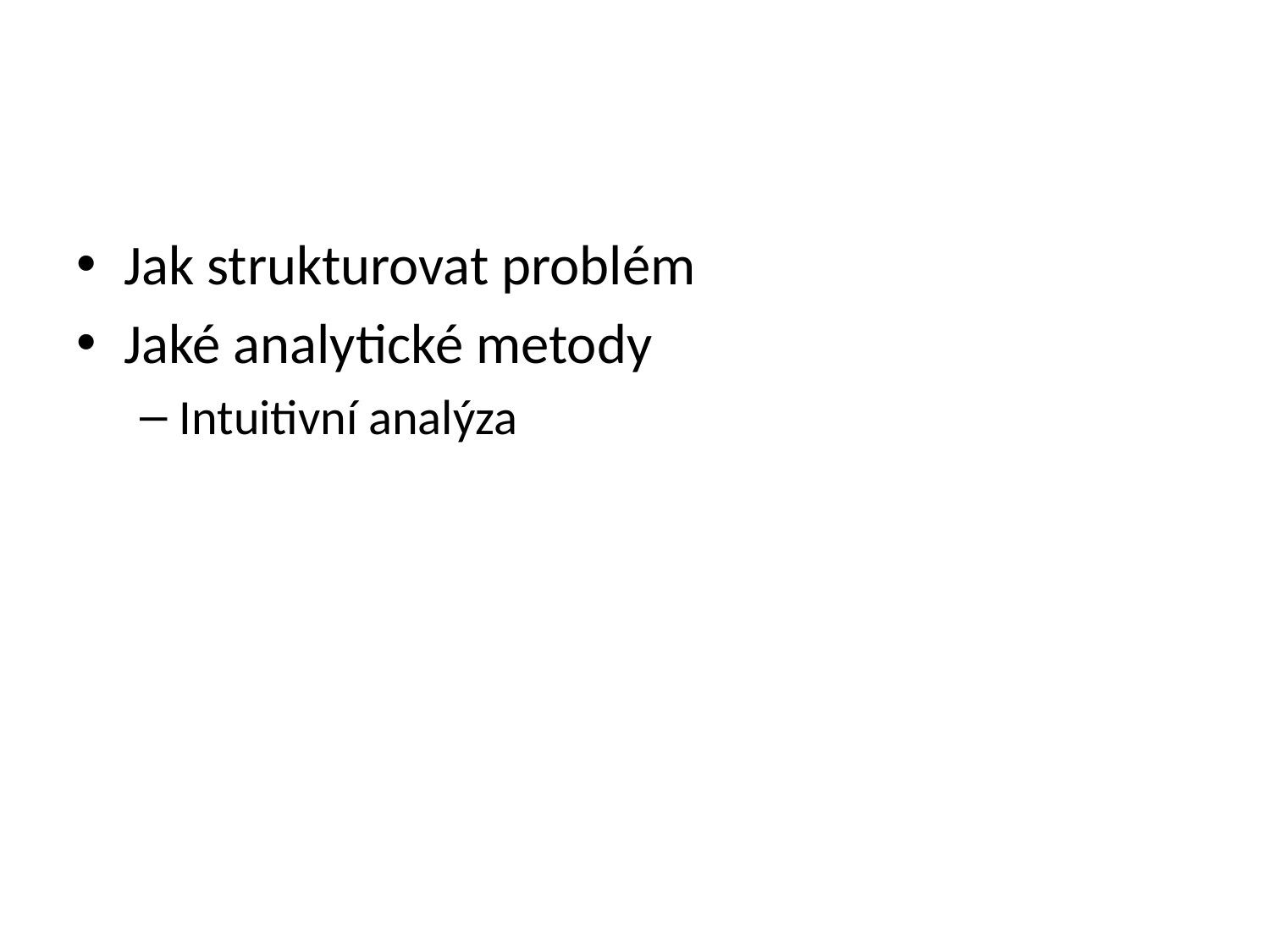

#
Jak strukturovat problém
Jaké analytické metody
Intuitivní analýza